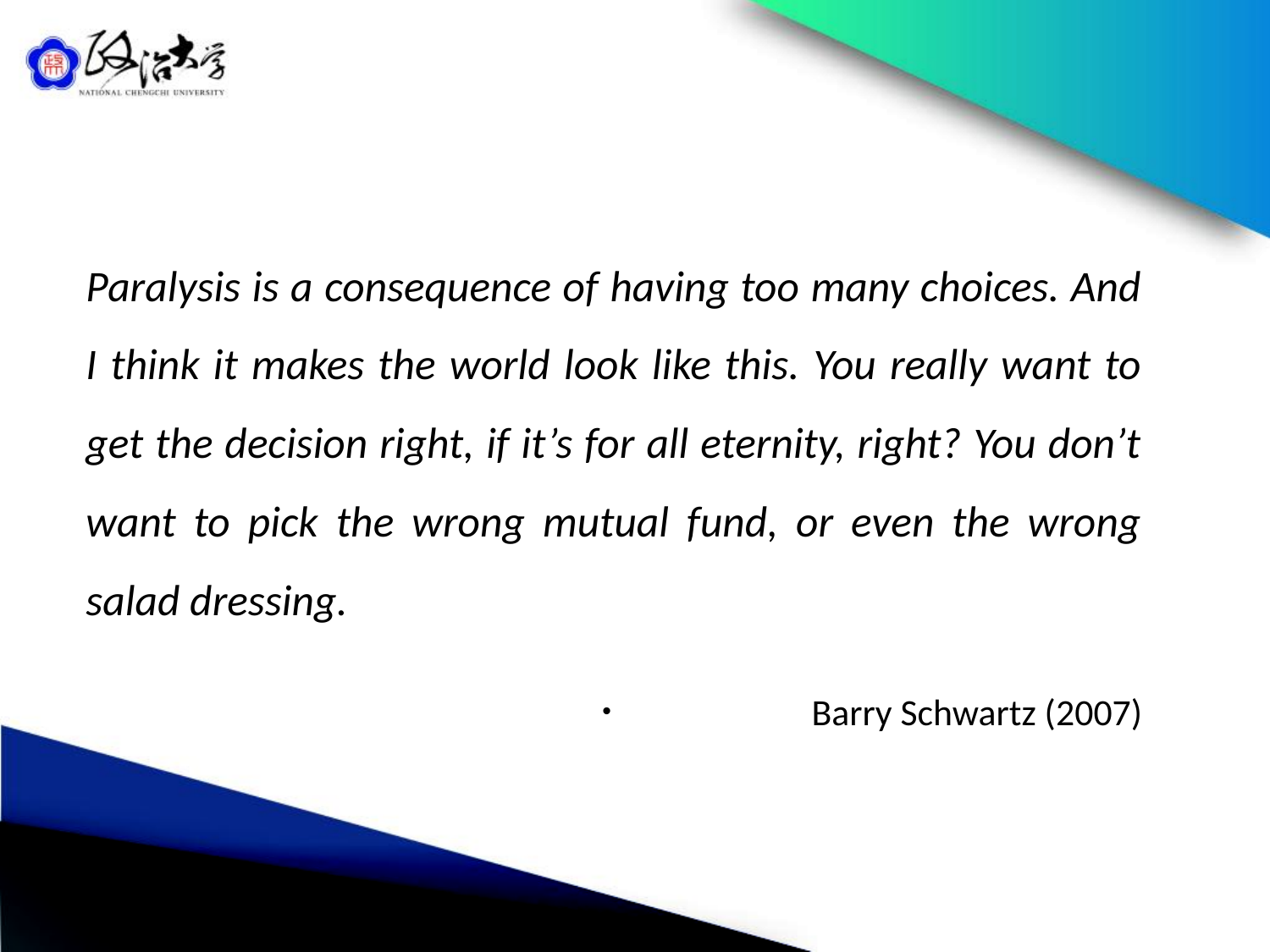

Paralysis is a consequence of having too many choices. And I think it makes the world look like this. You really want to get the decision right, if it’s for all eternity, right? You don’t want to pick the wrong mutual fund, or even the wrong salad dressing.

Barry Schwartz (2007)